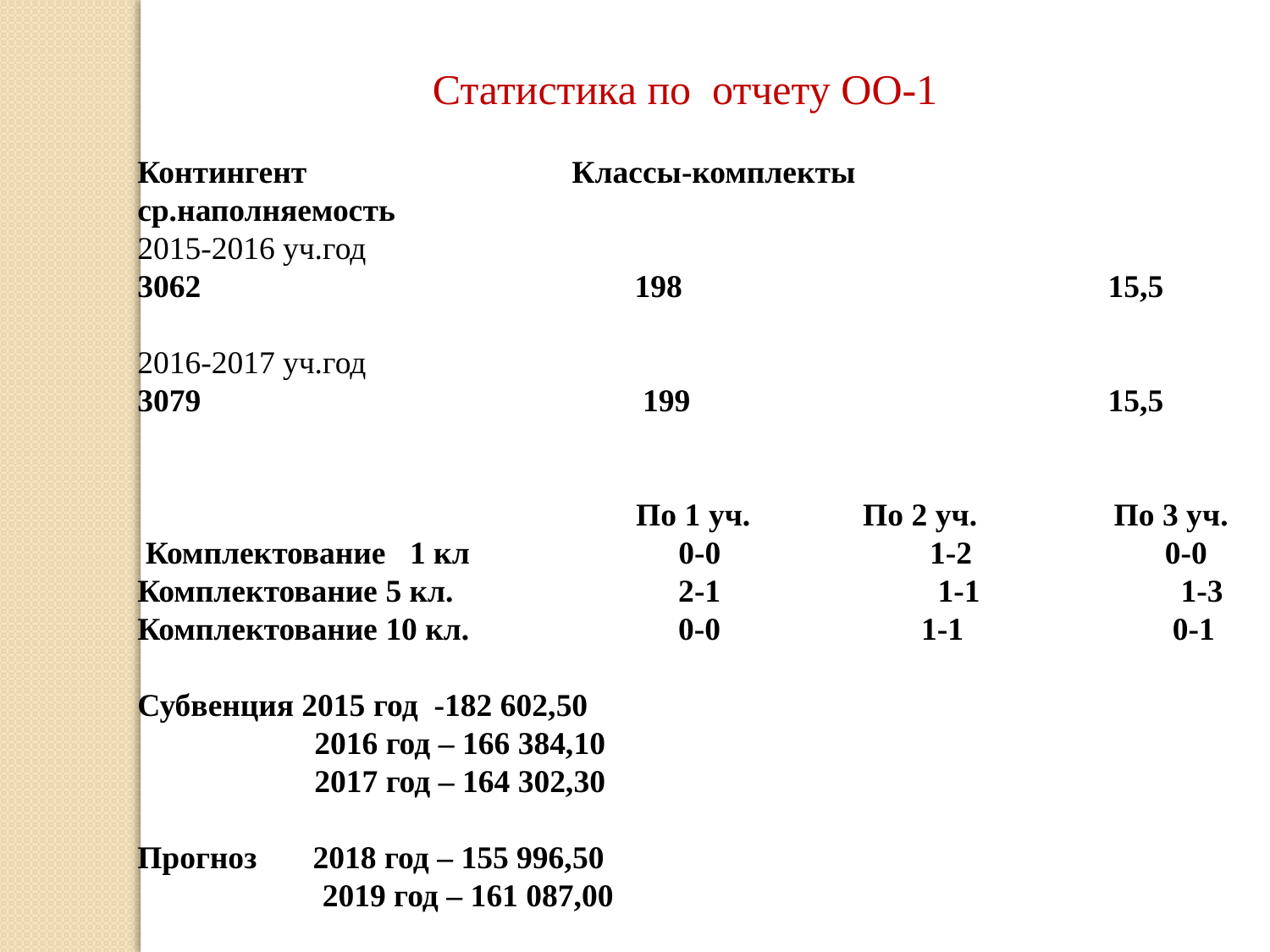

Статистика по  отчету ОО-1

Контингент                                 Классы-комплекты               ср.наполняемость
2015-2016 уч.год
3062                                                      198                                                     15,5

2016-2017 уч.год
3079                                                       199                                                    15,5

                                                              По 1 уч.              По 2 уч.                 По 3 уч.
 Комплектование   1 кл                          0-0                          1-2                        0-0
Комплектование 5 кл.                            2-1                           1-1                         1-3
Комплектование 10 кл.                          0-0                         1-1                          0-1

Субвенция 2015 год  -182 602,50
                      2016 год – 166 384,10
                      2017 год – 164 302,30

Прогноз       2018 год – 155 996,50
                       2019 год – 161 087,00